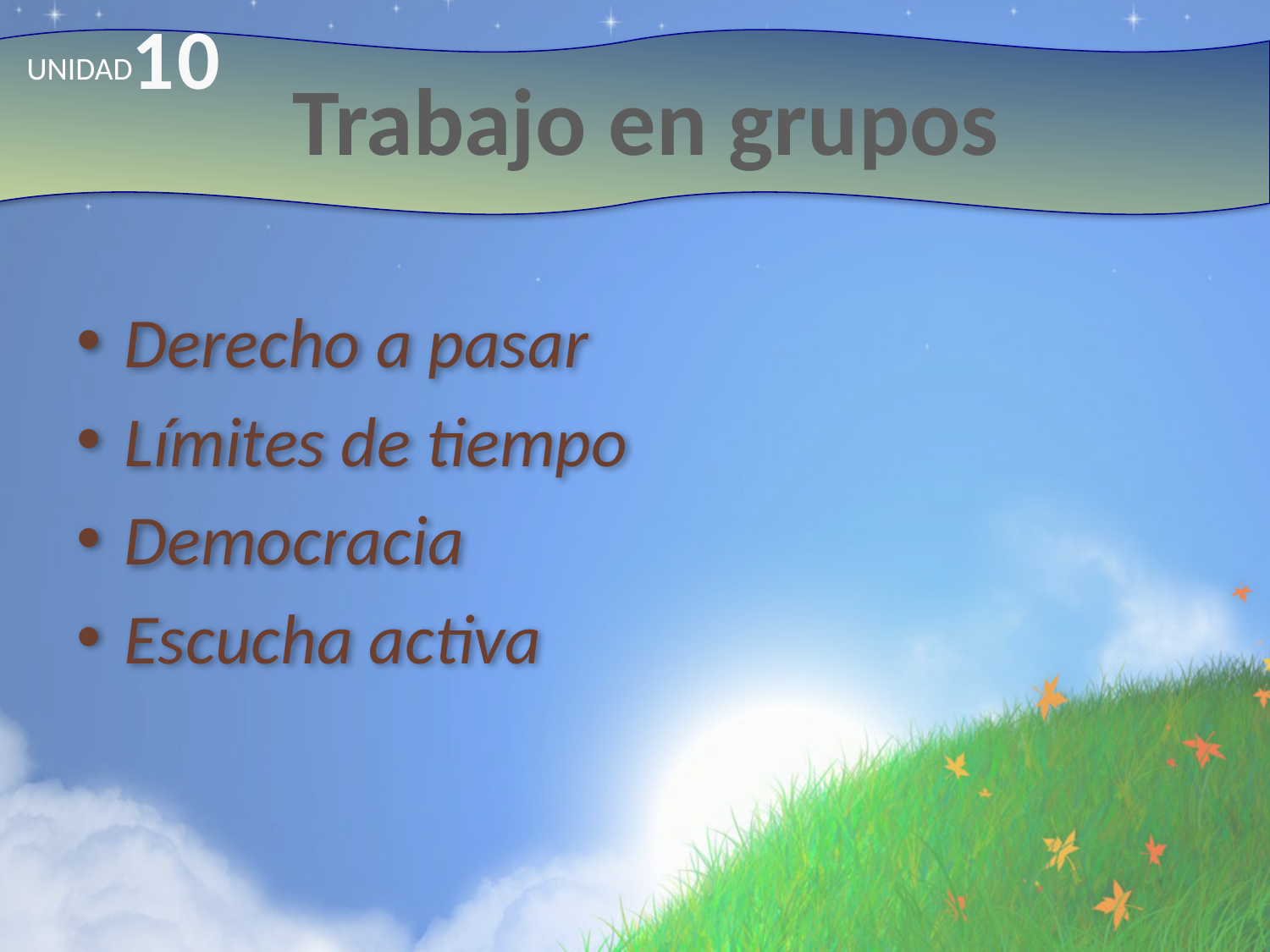

10

# Trabajo en grupos
UNIDAD
Derecho a pasar
Límites de tiempo
Democracia
Escucha activa